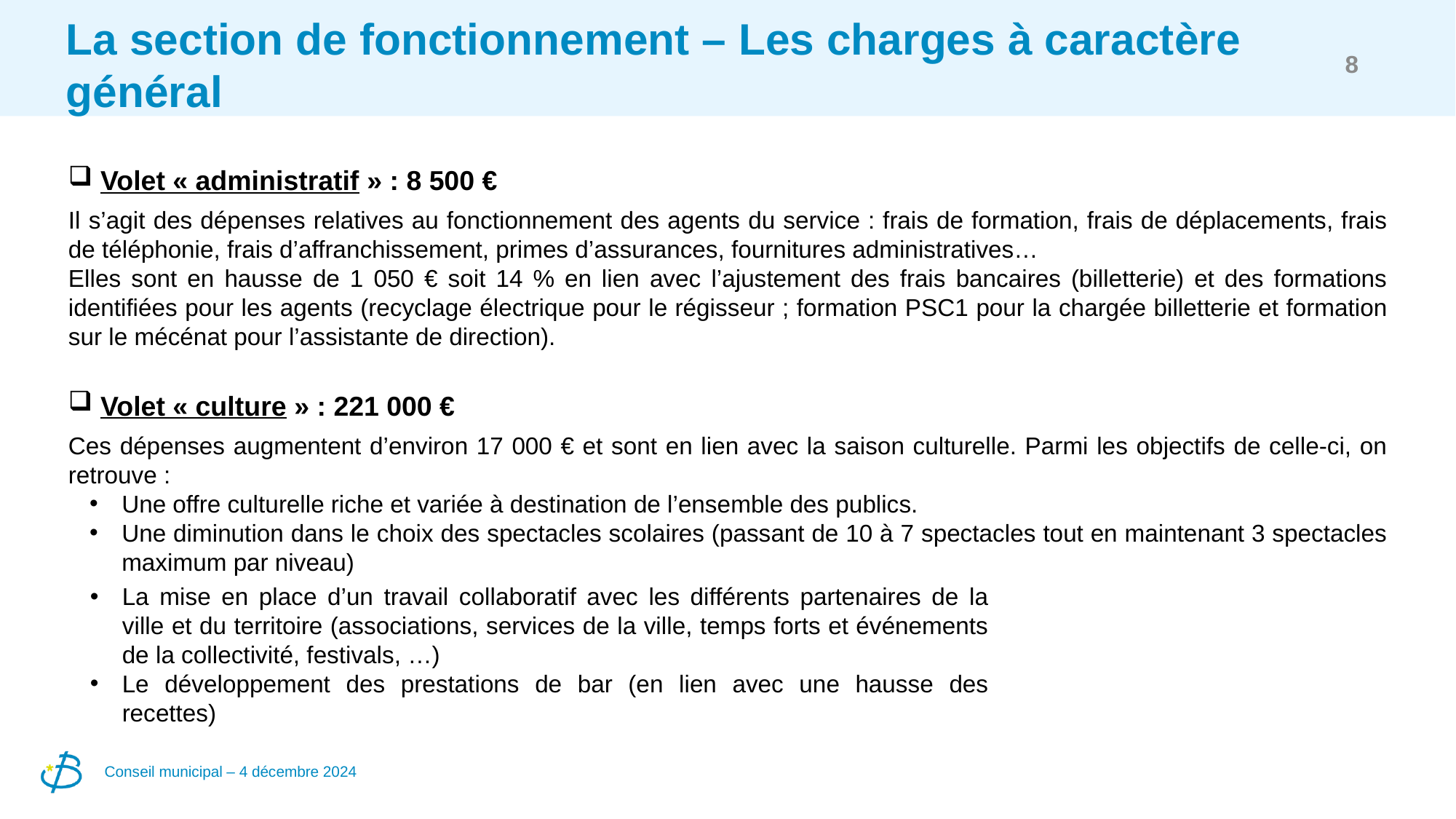

# La section de fonctionnement – Les charges à caractère général
8
 Volet « administratif » : 8 500 €
Il s’agit des dépenses relatives au fonctionnement des agents du service : frais de formation, frais de déplacements, frais de téléphonie, frais d’affranchissement, primes d’assurances, fournitures administratives…
Elles sont en hausse de 1 050 € soit 14 % en lien avec l’ajustement des frais bancaires (billetterie) et des formations identifiées pour les agents (recyclage électrique pour le régisseur ; formation PSC1 pour la chargée billetterie et formation sur le mécénat pour l’assistante de direction).

 Volet « culture » : 221 000 €
Ces dépenses augmentent d’environ 17 000 € et sont en lien avec la saison culturelle. Parmi les objectifs de celle-ci, on retrouve :
Une offre culturelle riche et variée à destination de l’ensemble des publics.
Une diminution dans le choix des spectacles scolaires (passant de 10 à 7 spectacles tout en maintenant 3 spectacles maximum par niveau)
La mise en place d’un travail collaboratif avec les différents partenaires de la ville et du territoire (associations, services de la ville, temps forts et événements de la collectivité, festivals, …)
Le développement des prestations de bar (en lien avec une hausse des recettes)
Conseil municipal – 4 décembre 2024